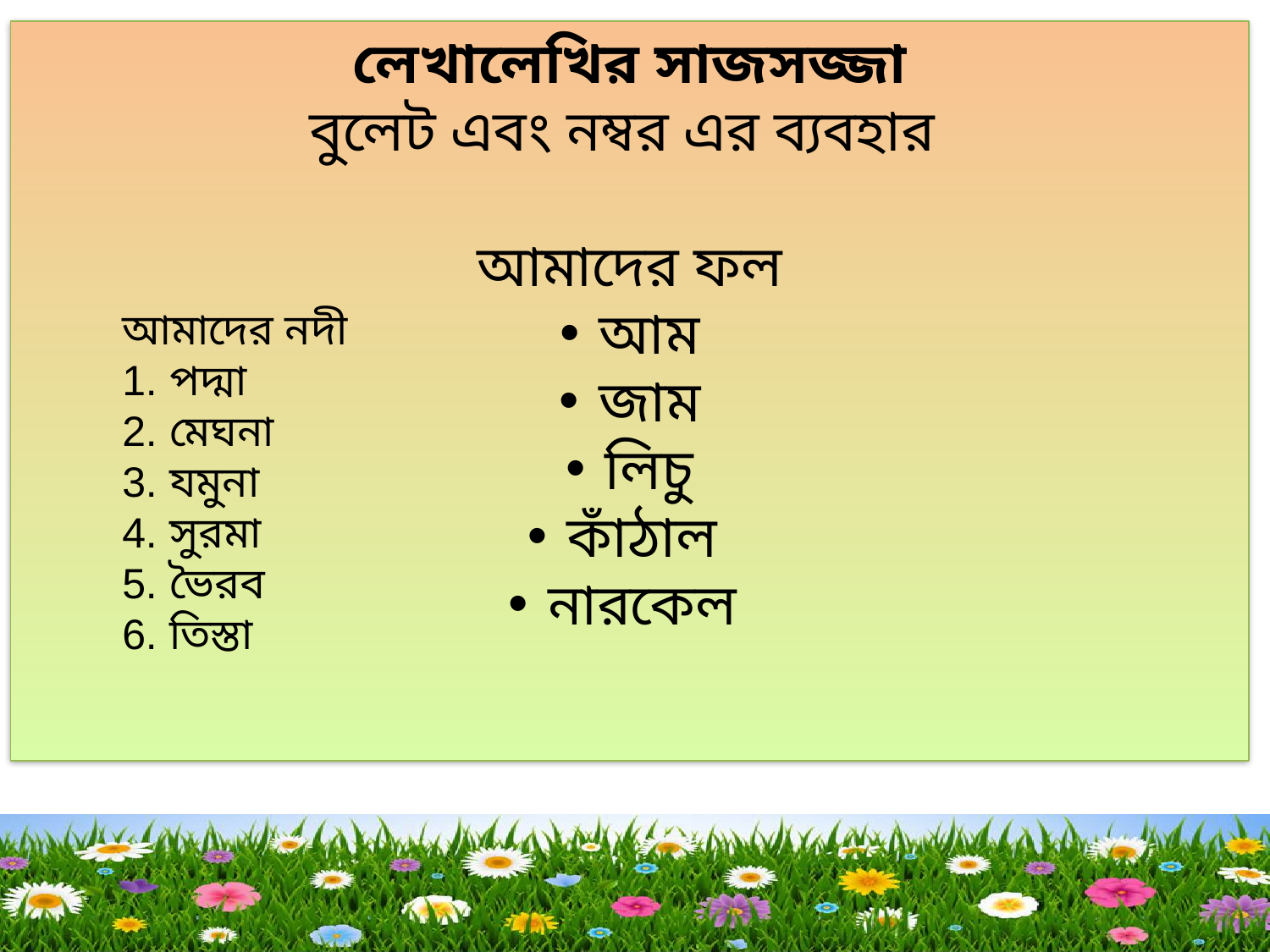

লেখালেখির সাজসজ্জা
বুলেট এবং নম্বর এর ব্যবহার

আমাদের ফল
আম
জাম
লিচু
কাঁঠাল
নারকেল

আমাদের নদী
পদ্মা
মেঘনা
যমুনা
সুরমা
ভৈরব
তিস্তা